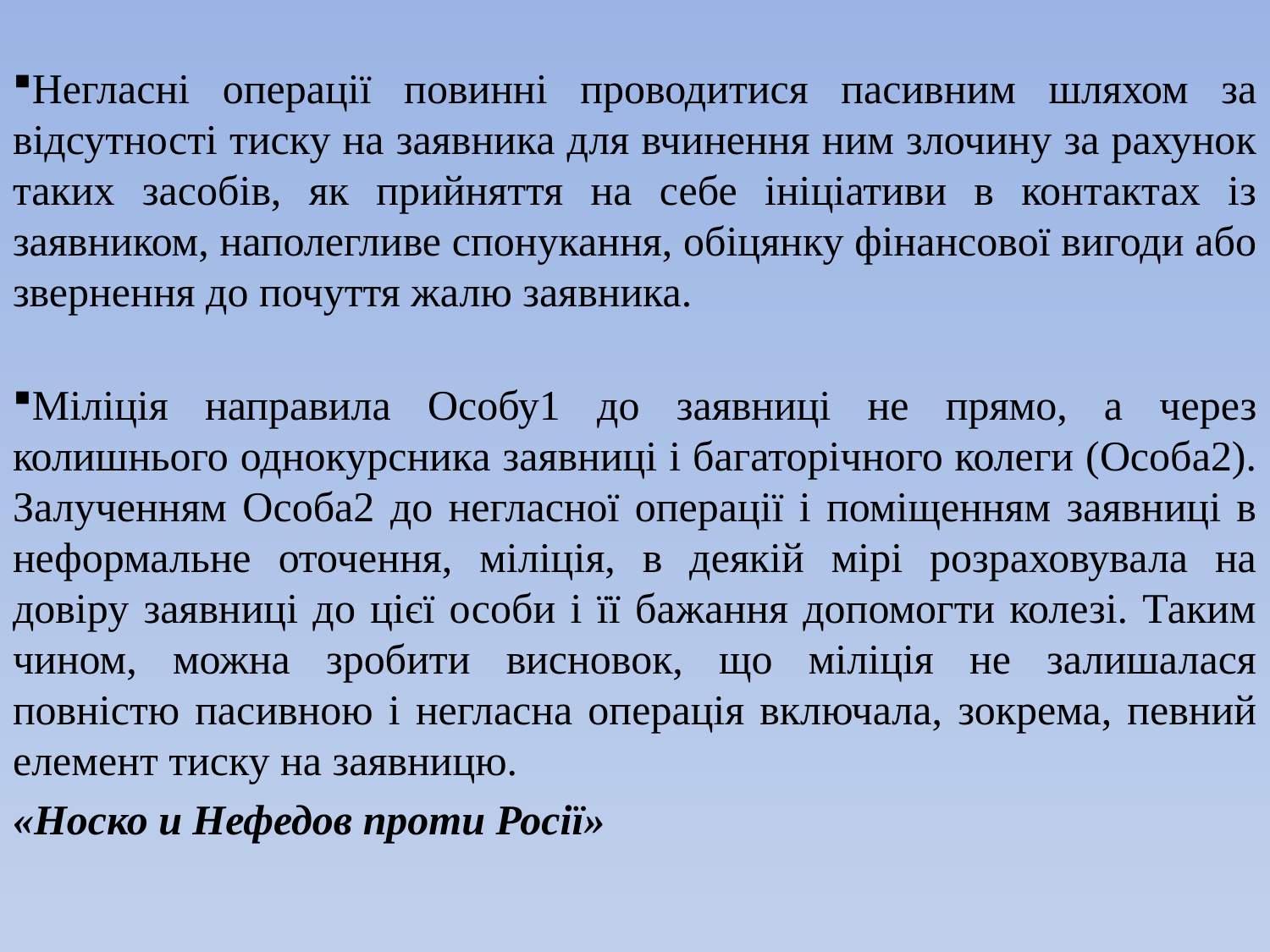

Негласні операції повинні проводитися пасивним шляхом за відсутності тиску на заявника для вчинення ним злочину за рахунок таких засобів, як прийняття на себе ініціативи в контактах із заявником, наполегливе спонукання, обіцянку фінансової вигоди або звернення до почуття жалю заявника.

Міліція направила Особу1 до заявниці не прямо, а через колишнього однокурсника заявниці і багаторічного колеги (Особа2). Залученням Особа2 до негласної операції і поміщенням заявниці в неформальне оточення, міліція, в деякій мірі розраховувала на довіру заявниці до цієї особи і її бажання допомогти колезі. Таким чином, можна зробити висновок, що міліція не залишалася повністю пасивною і негласна операція включала, зокрема, певний елемент тиску на заявницю.
«Носко и Нефедов проти Росії»